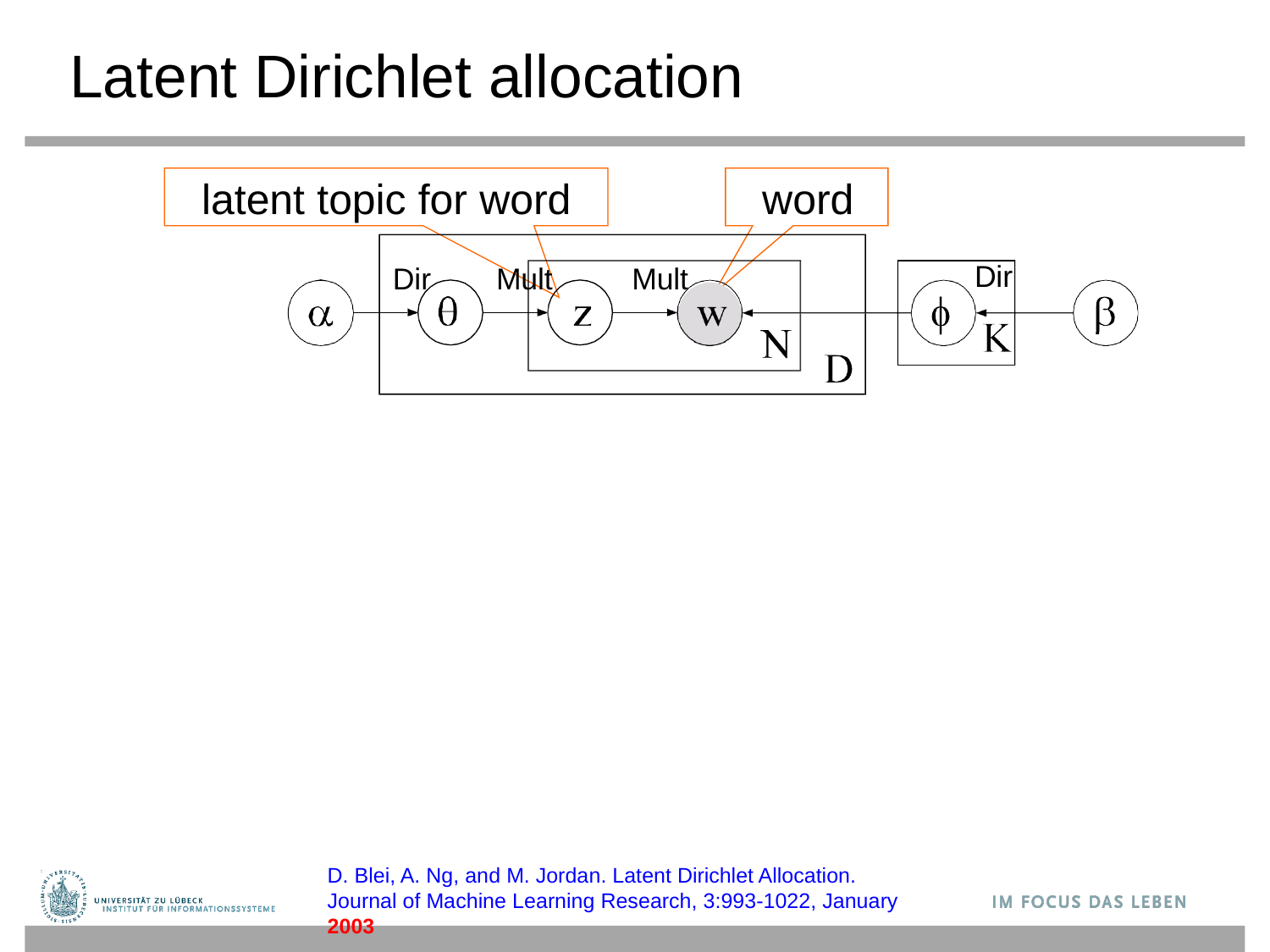

# Latent Dirichlet allocation

latent topic for word	word

Dir
Dir	Mult	Mult

D. Blei, A. Ng, and M. Jordan. Latent Dirichlet Allocation.
Journal of Machine Learning Research, 3:993-1022, January 2003